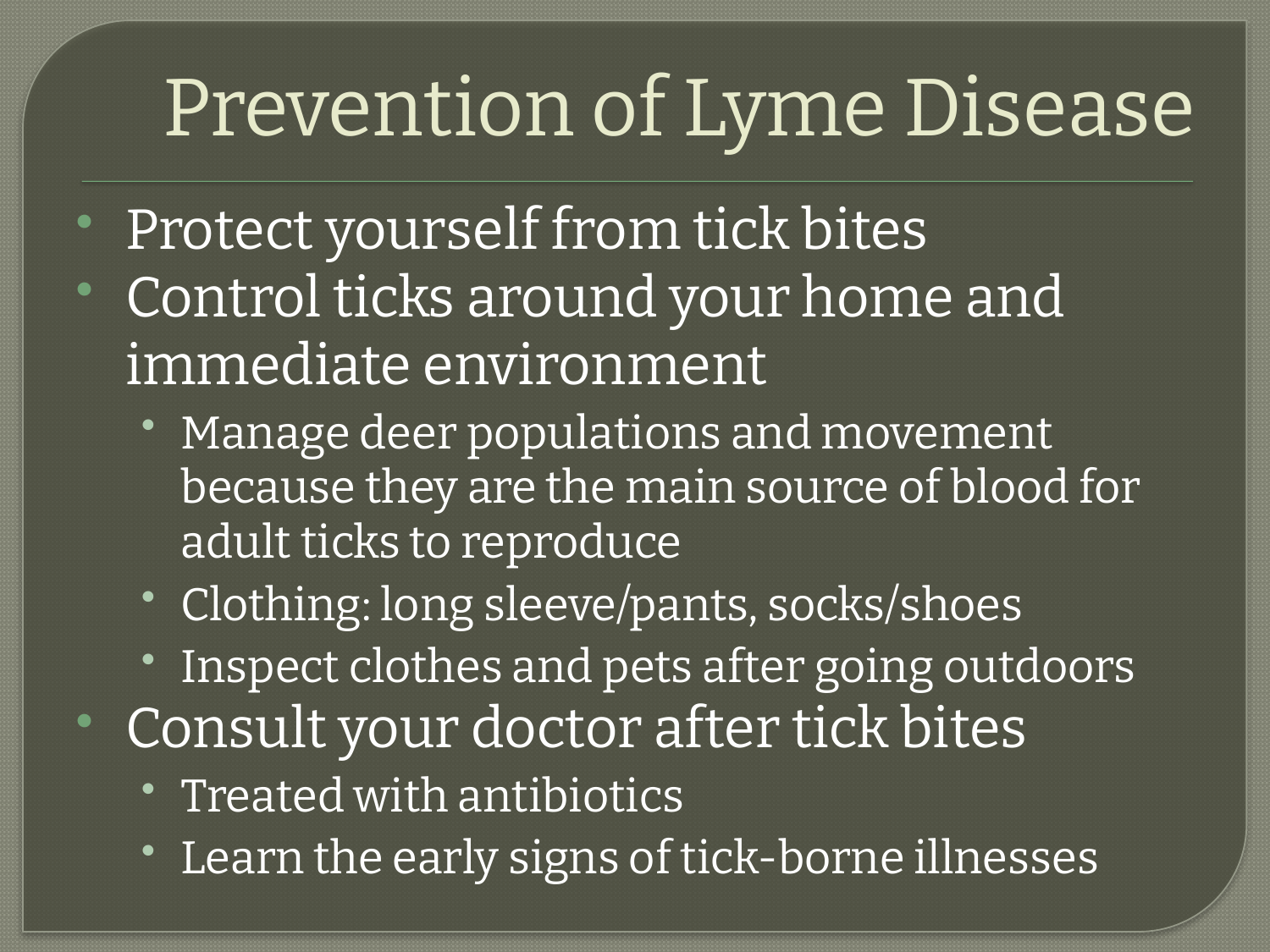

# Prevention of Lyme Disease
Protect yourself from tick bites
Control ticks around your home and immediate environment
Manage deer populations and movement because they are the main source of blood for adult ticks to reproduce
Clothing: long sleeve/pants, socks/shoes
Inspect clothes and pets after going outdoors
Consult your doctor after tick bites
Treated with antibiotics
Learn the early signs of tick-borne illnesses